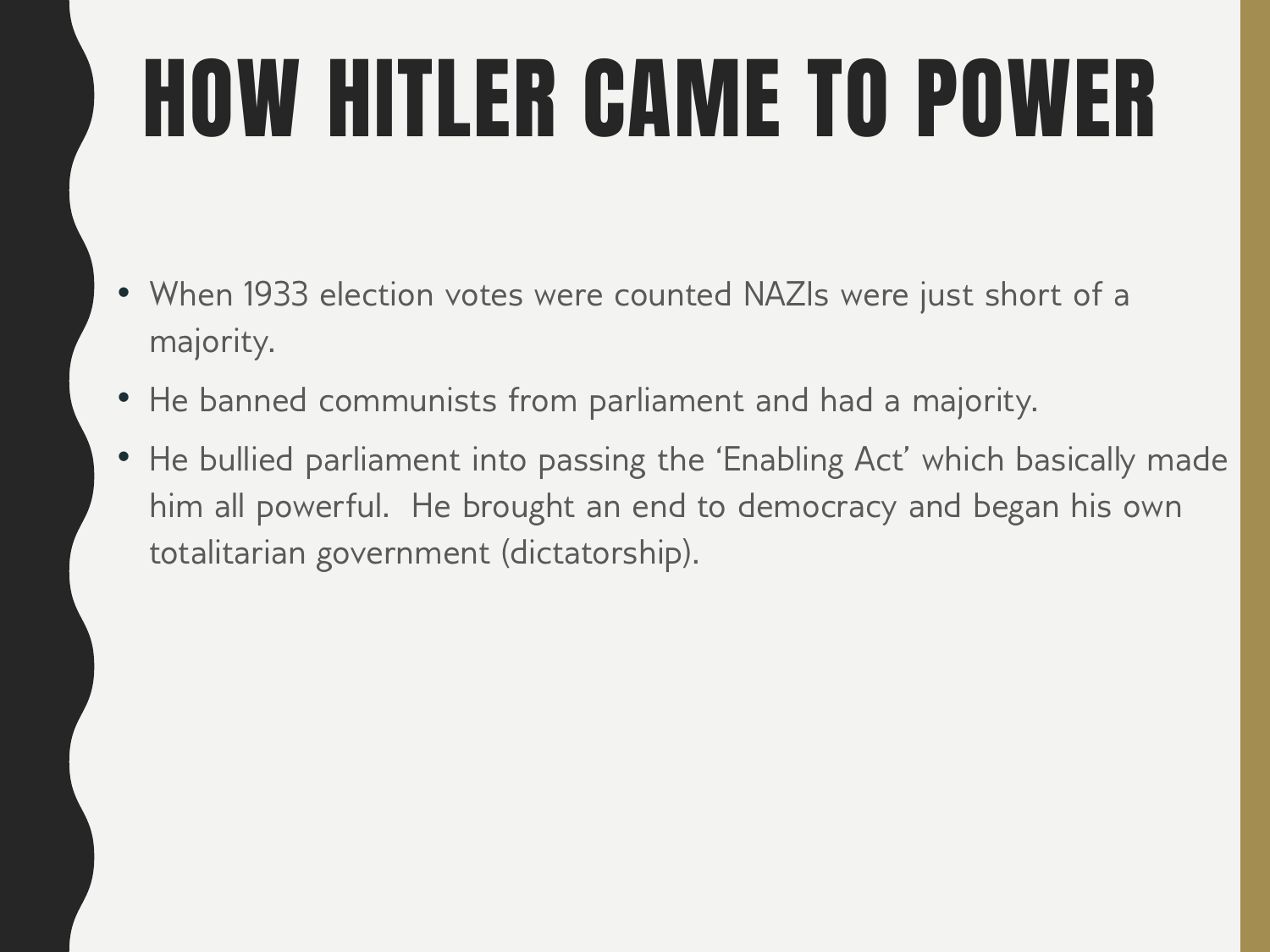

# How Hitler Came to Power
When 1933 election votes were counted NAZIs were just short of a majority.
He banned communists from parliament and had a majority.
He bullied parliament into passing the ‘Enabling Act’ which basically made him all powerful.  He brought an end to democracy and began his own totalitarian government (dictatorship).